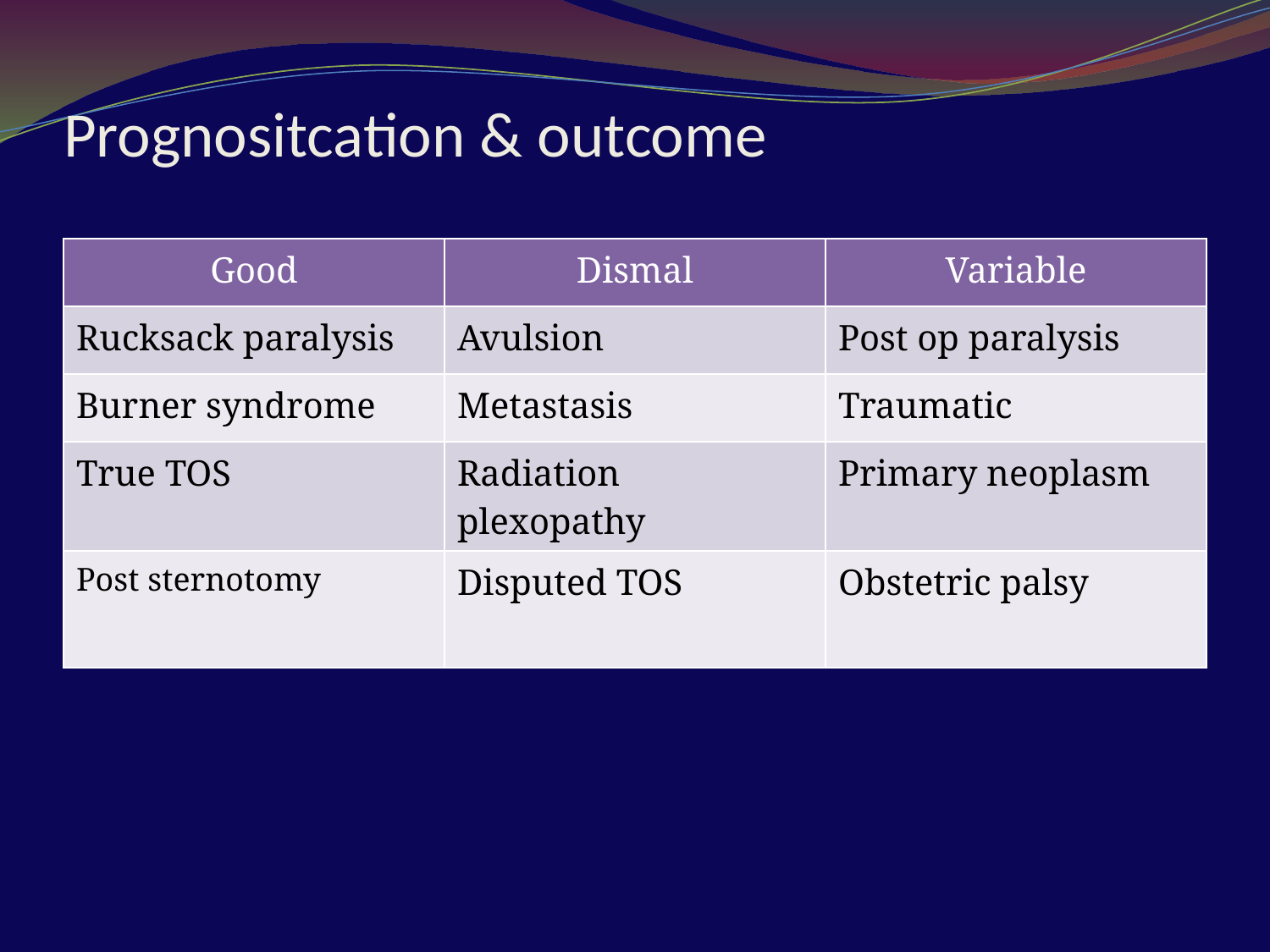

# Prognositcation & outcome
| Good | Dismal | Variable |
| --- | --- | --- |
| Rucksack paralysis | Avulsion | Post op paralysis |
| Burner syndrome | Metastasis | Traumatic |
| True TOS | Radiation plexopathy | Primary neoplasm |
| Post sternotomy | Disputed TOS | Obstetric palsy |